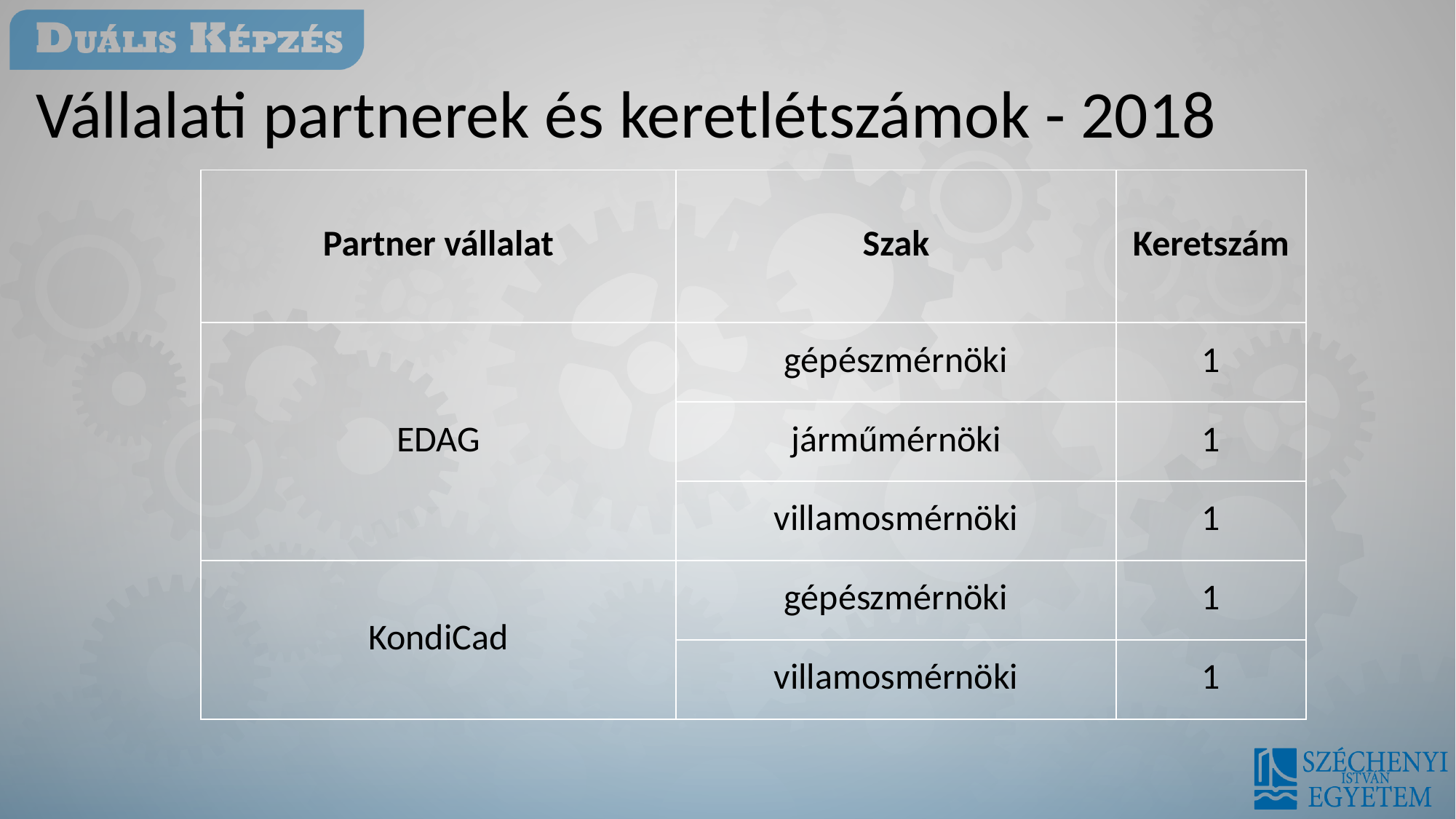

# Vállalati partnerek és keretlétszámok - 2018
| Partner vállalat | Szak | Keretszám |
| --- | --- | --- |
| EDAG | gépészmérnöki | 1 |
|  | járműmérnöki | 1 |
|  | villamosmérnöki | 1 |
| KondiCad | gépészmérnöki | 1 |
|  | villamosmérnöki | 1 |